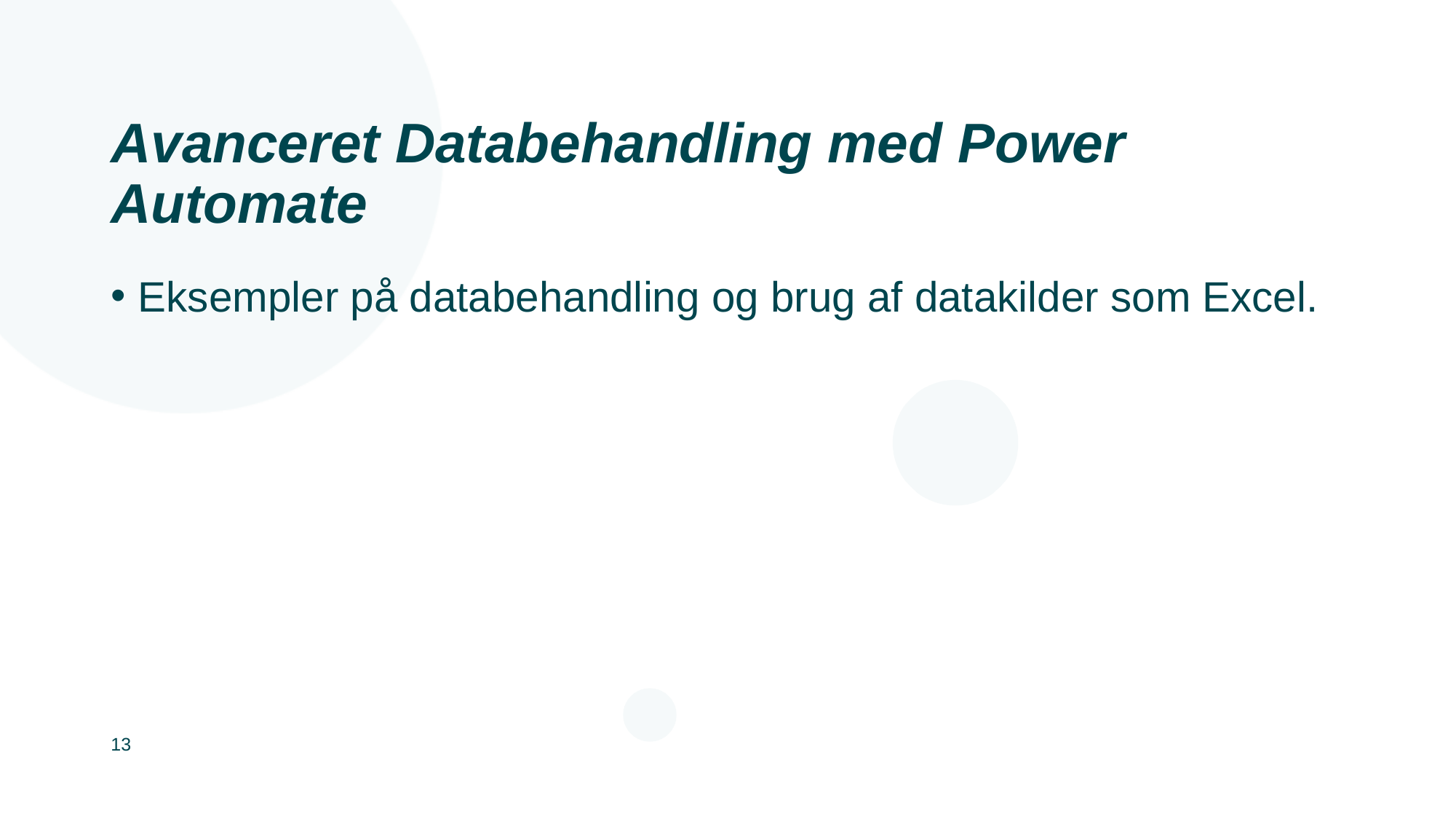

# Avanceret Databehandling med Power Automate
Eksempler på databehandling og brug af datakilder som Excel.